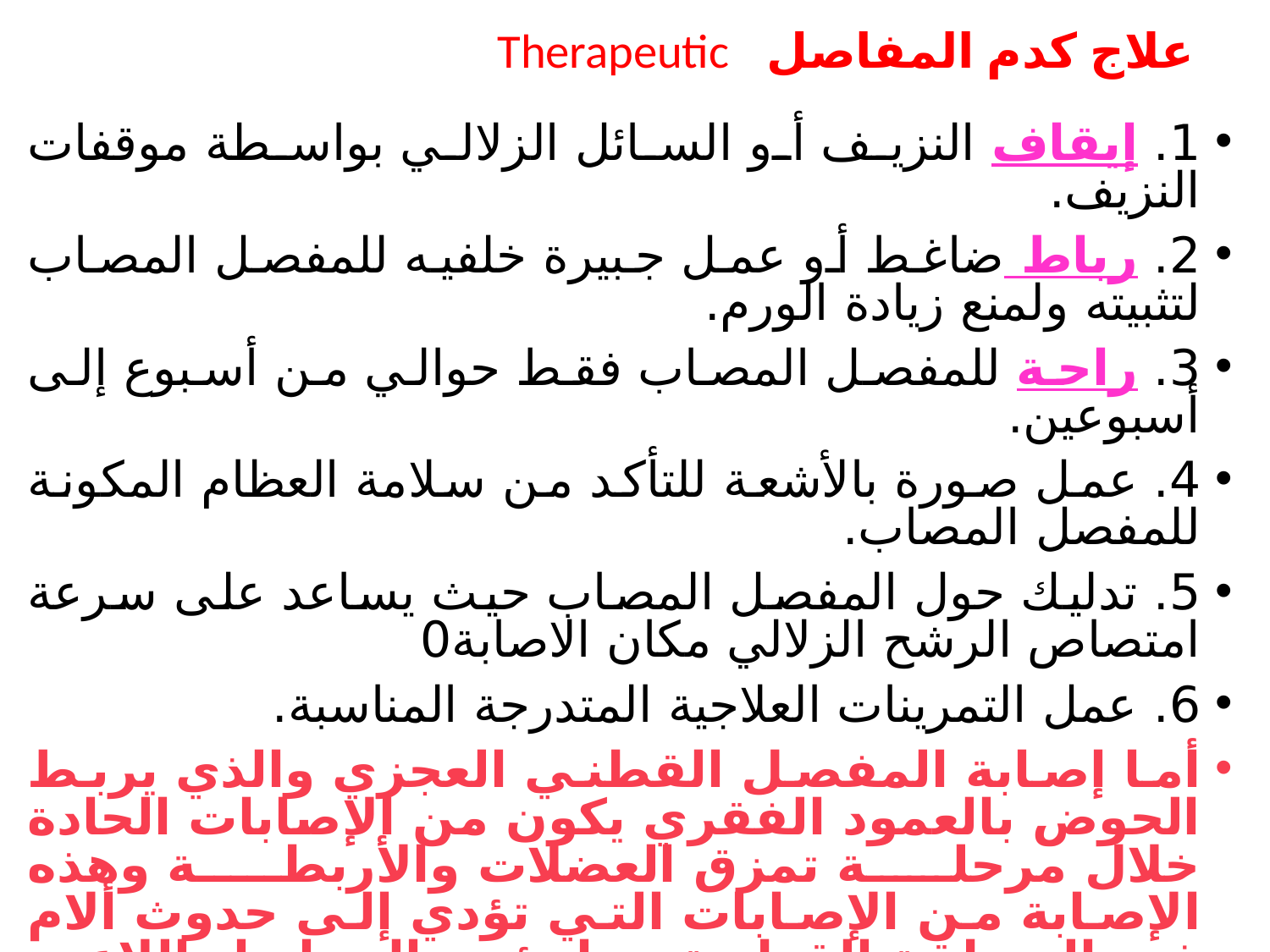

# علاج كدم المفاصل   Therapeutic
1. إيقاف النزيف أو السائل الزلالي بواسطة موقفات النزيف.
2. رباط ضاغط أو عمل جبيرة خلفيه للمفصل المصاب لتثبيته ولمنع زيادة الورم.
3. راحة للمفصل المصاب فقط حوالي من أسبوع إلى أسبوعين.
4. عمل صورة بالأشعة للتأكد من سلامة العظام المكونة للمفصل المصاب.
5. تدليك حول المفصل المصاب حيث يساعد على سرعة امتصاص الرشح الزلالي مكان الاصابة0
6. عمل التمرينات العلاجية المتدرجة المناسبة.
أما إصابة المفصل القطني العجزي والذي يربط الحوض بالعمود الفقري يكون من الإصابات الحادة خلال مرحلة تمزق العضلات والأربطة وهذه الإصابة من الإصابات التي تؤدي إلى حدوث ألام في المنطقة القطنية مما يؤدي إلى إبعاد اللاعب لمدة طويلة.